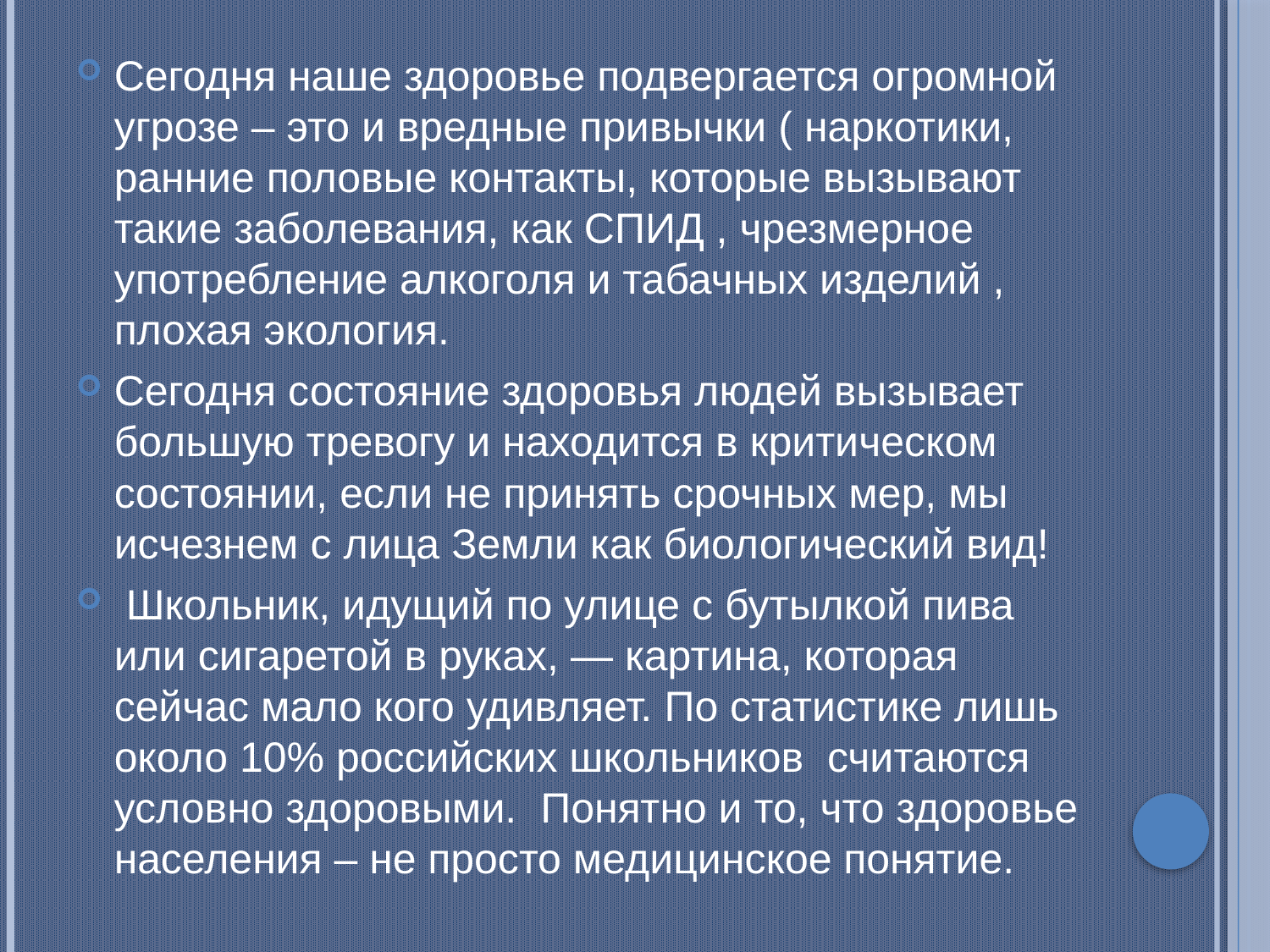

#
Сегодня наше здоровье подвергается огромной угрозе – это и вредные привычки ( наркотики, ранние половые контакты, которые вызывают такие заболевания, как СПИД , чрезмерное употребление алкоголя и табачных изделий , плохая экология.
Сегодня состояние здоровья людей вызывает большую тревогу и находится в критическом состоянии, если не принять срочных мер, мы исчезнем с лица Земли как биологический вид!
 Школьник, идущий по улице с бутылкой пива или сигаретой в руках, — картина, которая сейчас мало кого удивляет. По статистике лишь около 10% российских школьников  считаются условно здоровыми.  Понятно и то, что здоровье населения – не просто медицинское понятие.